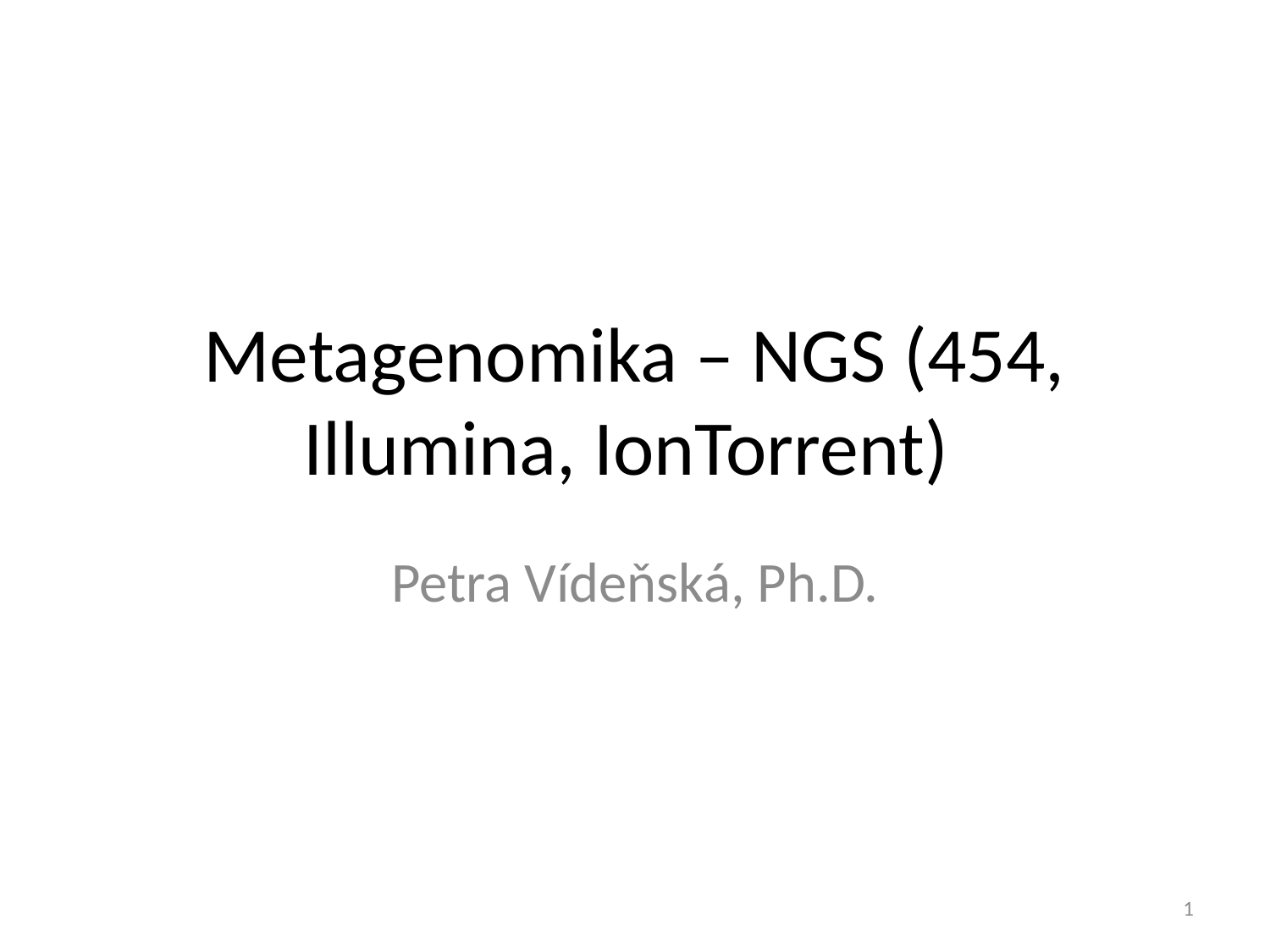

# Metagenomika – NGS (454, Illumina, IonTorrent)
Petra Vídeňská, Ph.D.
1